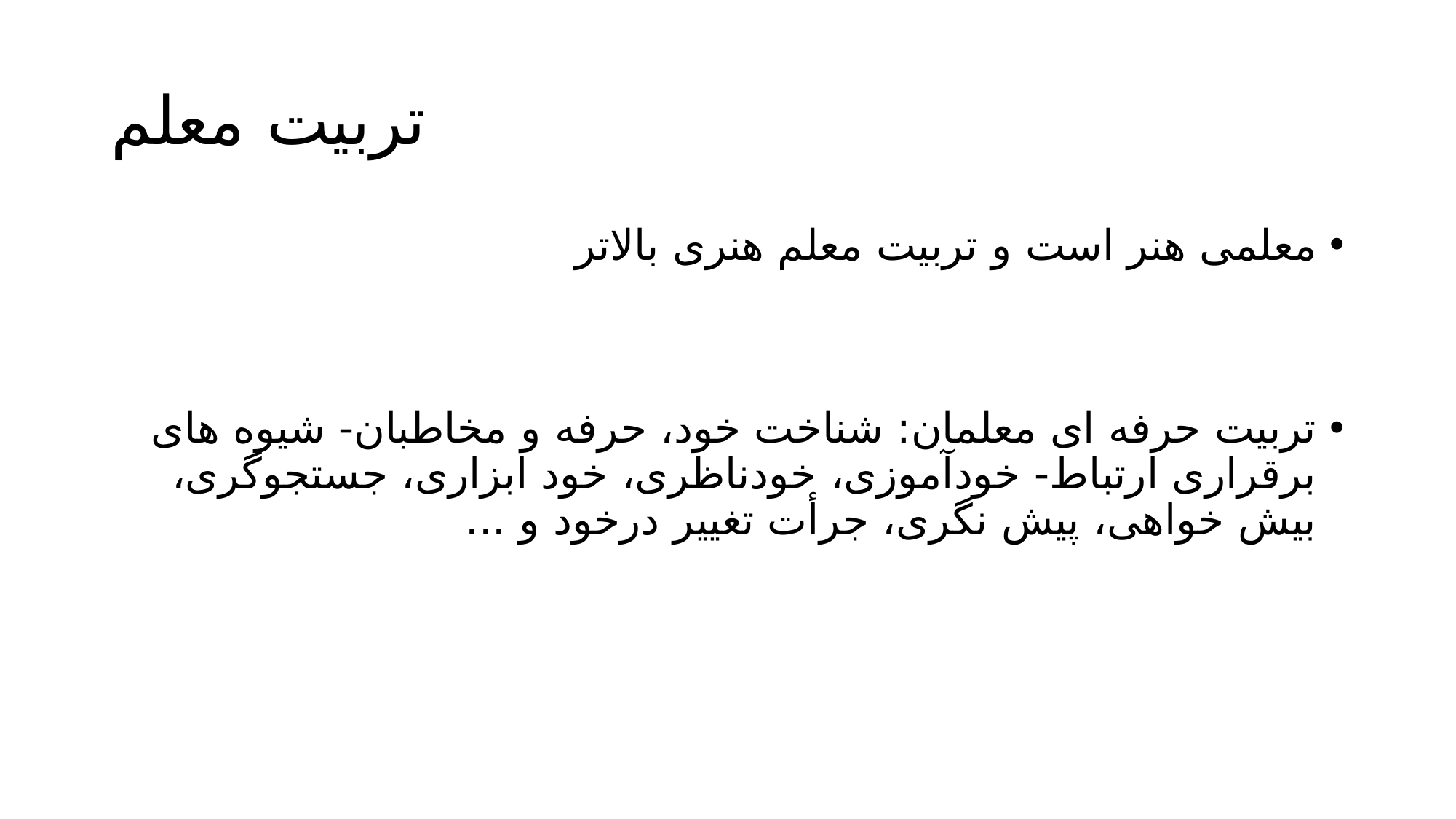

# تربیت معلم
معلمی هنر است و تربیت معلم هنری بالاتر

تربیت حرفه ای معلمان: شناخت خود، حرفه و مخاطبان- شیوه های برقراری ارتباط- خودآموزی، خودناظری، خود ابزاری، جستجوگری، بیش خواهی، پیش نگری، جرأت تغییر درخود و ...